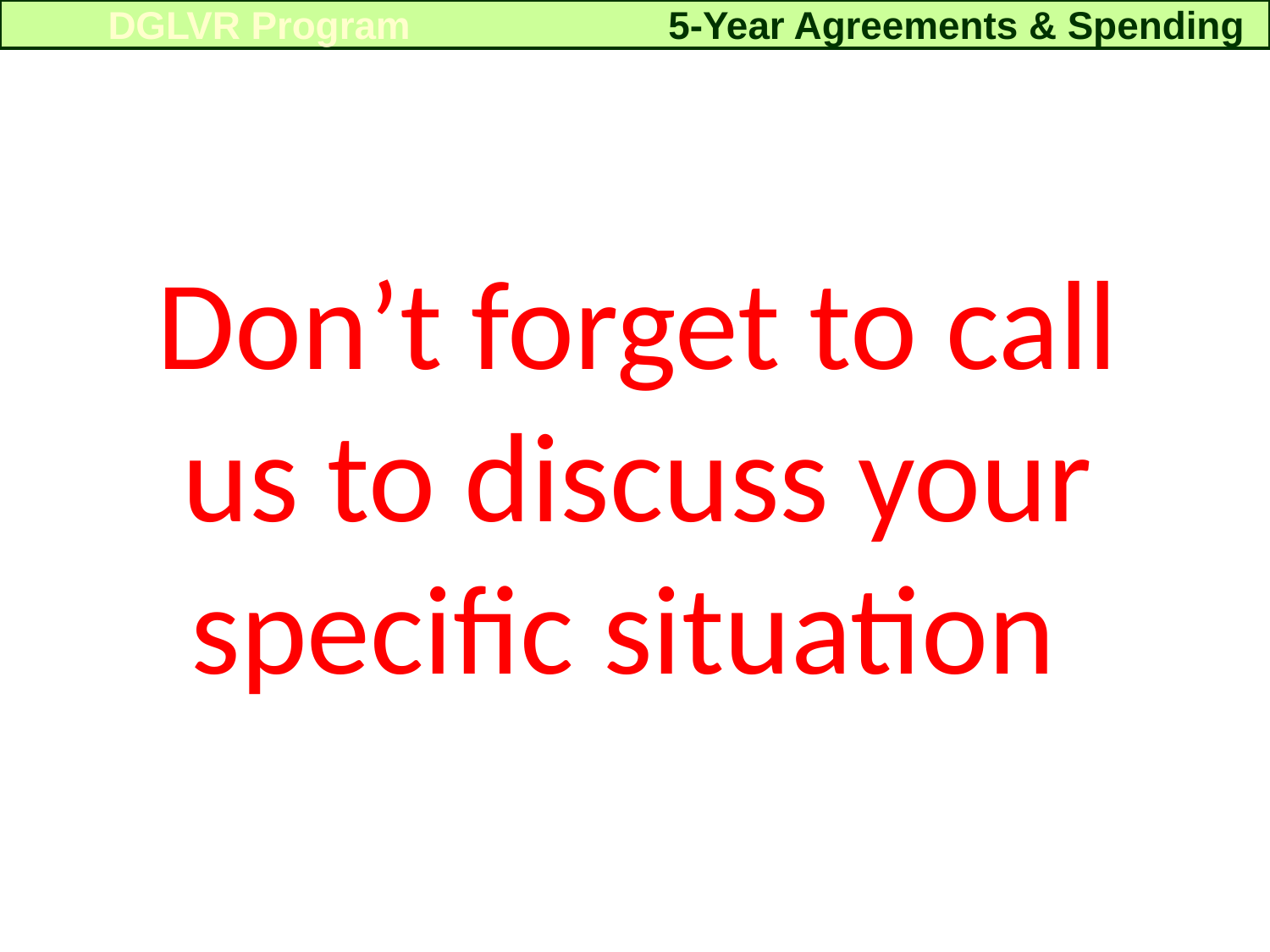

5-Year Agreements & Spending
DGLVR Program

Don’t forget to call us to discuss your specific situation